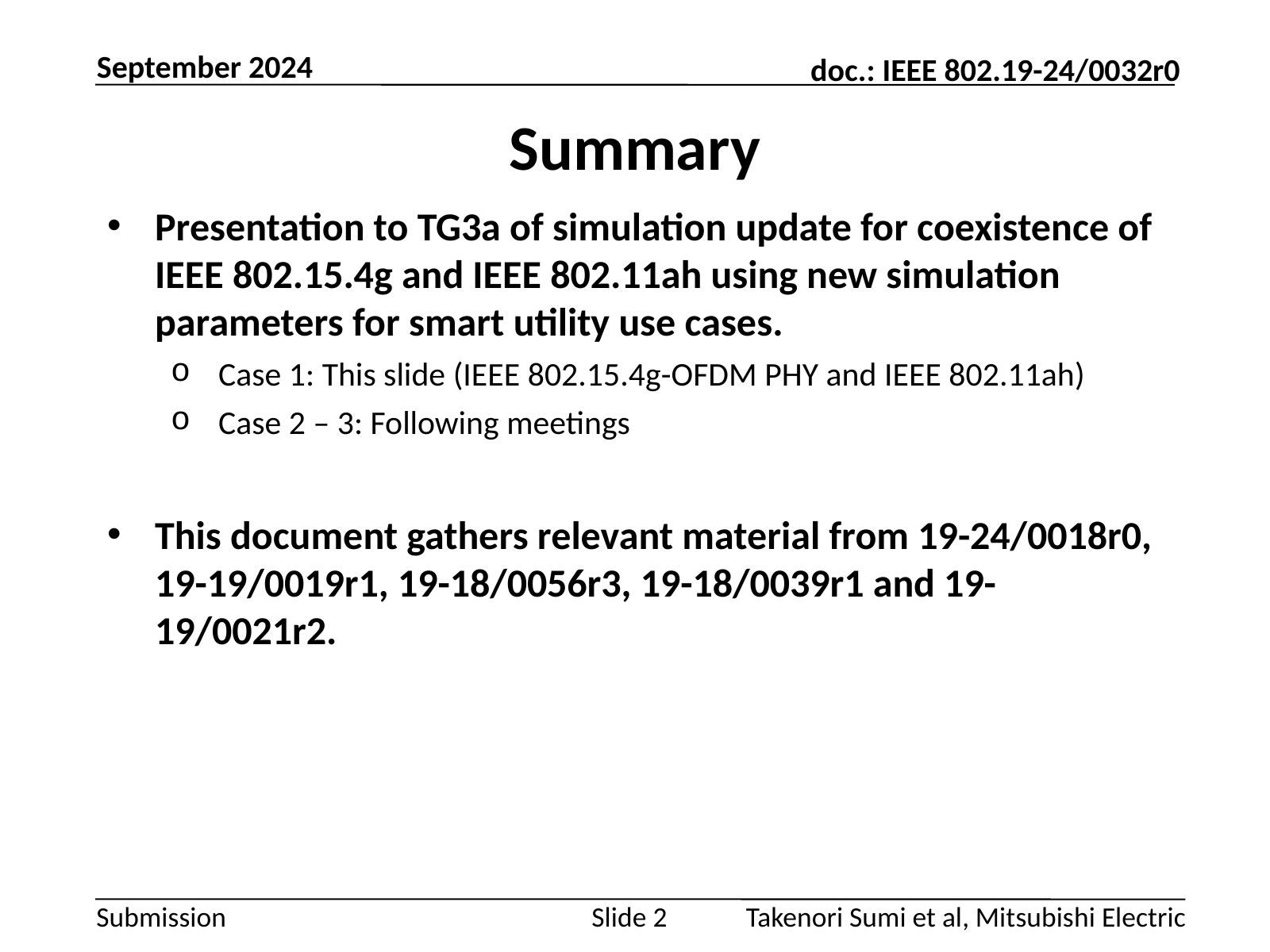

September 2024
# Summary
Presentation to TG3a of simulation update for coexistence of IEEE 802.15.4g and IEEE 802.11ah using new simulation parameters for smart utility use cases.
Case 1: This slide (IEEE 802.15.4g-OFDM PHY and IEEE 802.11ah)
Case 2 – 3: Following meetings

This document gathers relevant material from 19-24/0018r0, 19-19/0019r1, 19-18/0056r3, 19-18/0039r1 and 19-19/0021r2.
Takenori Sumi et al, Mitsubishi Electric
Slide 2